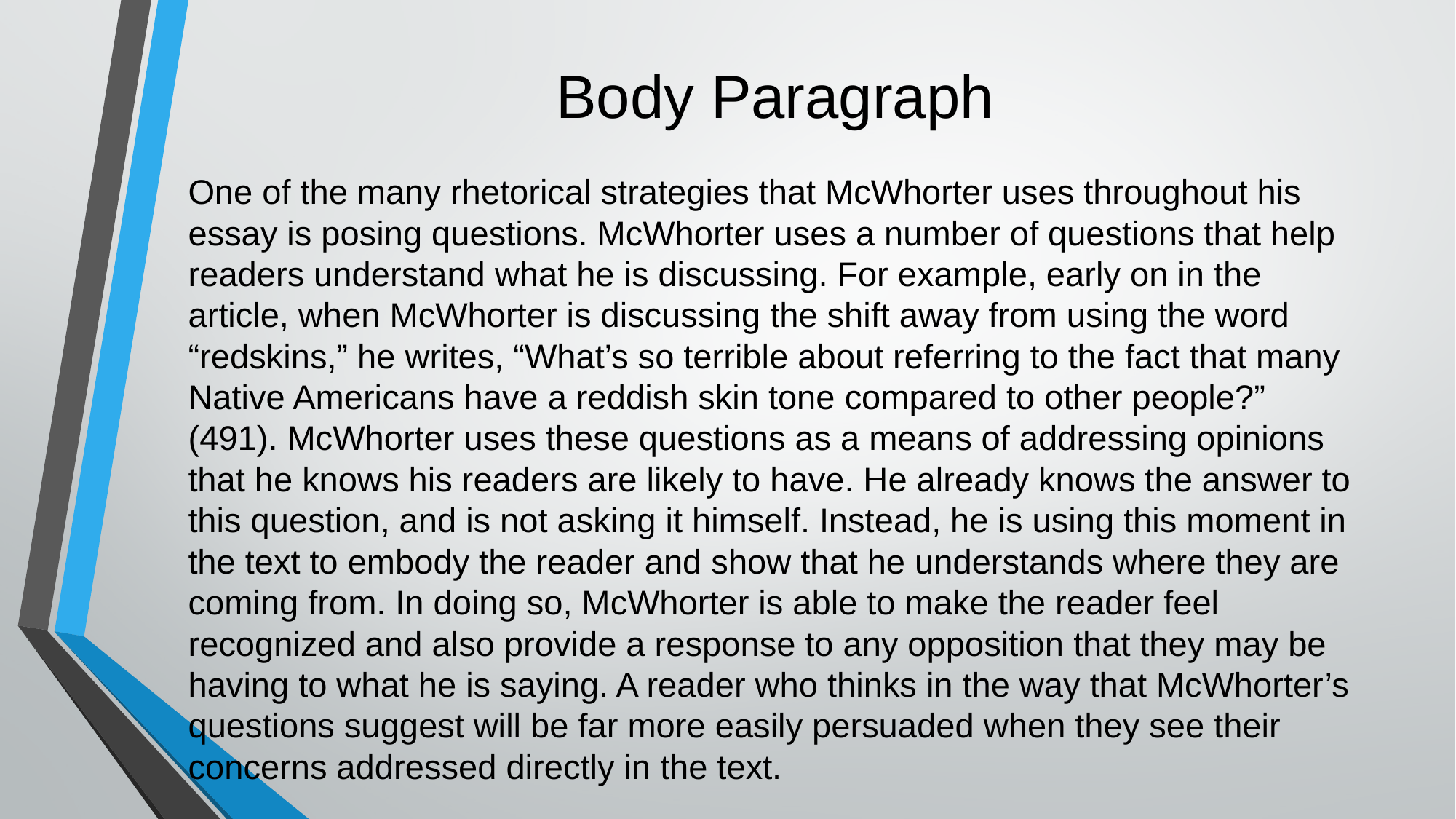

# Body Paragraph
One of the many rhetorical strategies that McWhorter uses throughout his essay is posing questions. McWhorter uses a number of questions that help readers understand what he is discussing. For example, early on in the article, when McWhorter is discussing the shift away from using the word “redskins,” he writes, “What’s so terrible about referring to the fact that many Native Americans have a reddish skin tone compared to other people?” (491). McWhorter uses these questions as a means of addressing opinions that he knows his readers are likely to have. He already knows the answer to this question, and is not asking it himself. Instead, he is using this moment in the text to embody the reader and show that he understands where they are coming from. In doing so, McWhorter is able to make the reader feel recognized and also provide a response to any opposition that they may be having to what he is saying. A reader who thinks in the way that McWhorter’s  questions suggest will be far more easily persuaded when they see their concerns addressed directly in the text.